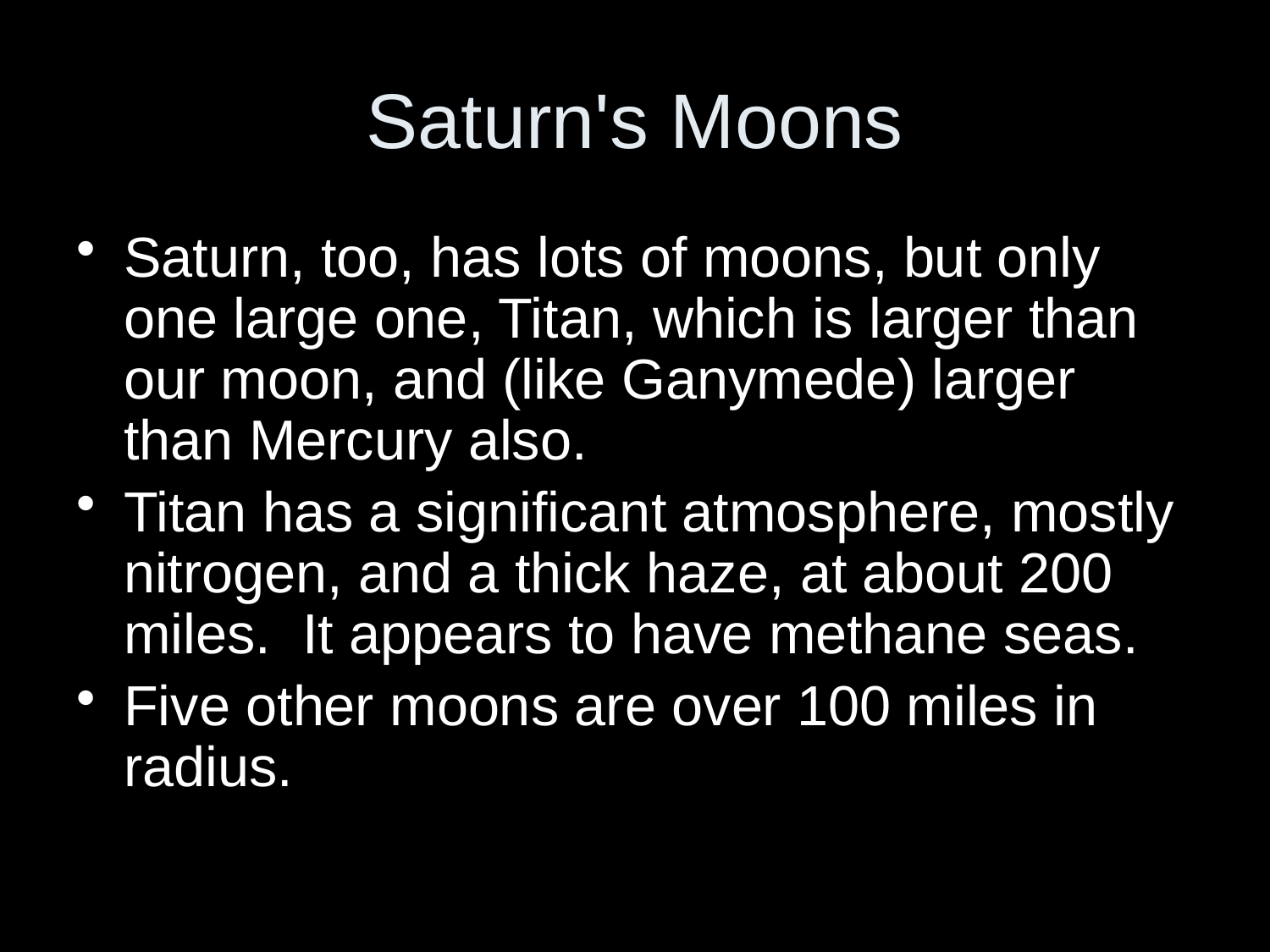

# Saturn's Moons
Saturn, too, has lots of moons, but only one large one, Titan, which is larger than our moon, and (like Ganymede) larger than Mercury also.
Titan has a significant atmosphere, mostly nitrogen, and a thick haze, at about 200 miles.  It appears to have methane seas.
Five other moons are over 100 miles in radius.